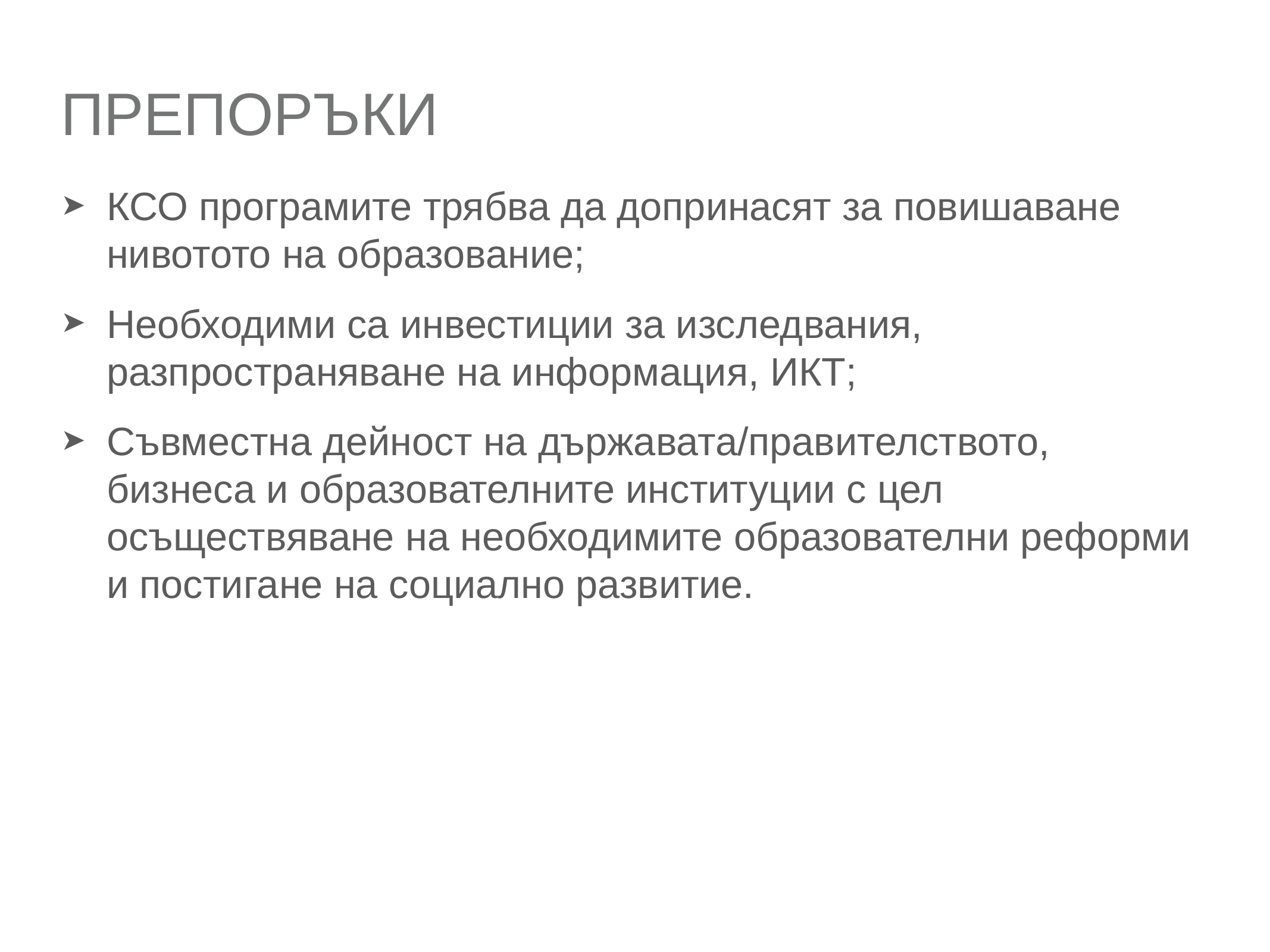

# Препоръки

КСО програмите трябва да допринасят за повишаване нивотото на образование;
Необходими са инвестиции за изследвания, разпространяване на информация, ИКТ;
Съвместна дейност на държавата/правителството, бизнеса и образователните институции с цел осъществяване на необходимите образователни реформи и постигане на социално развитие.